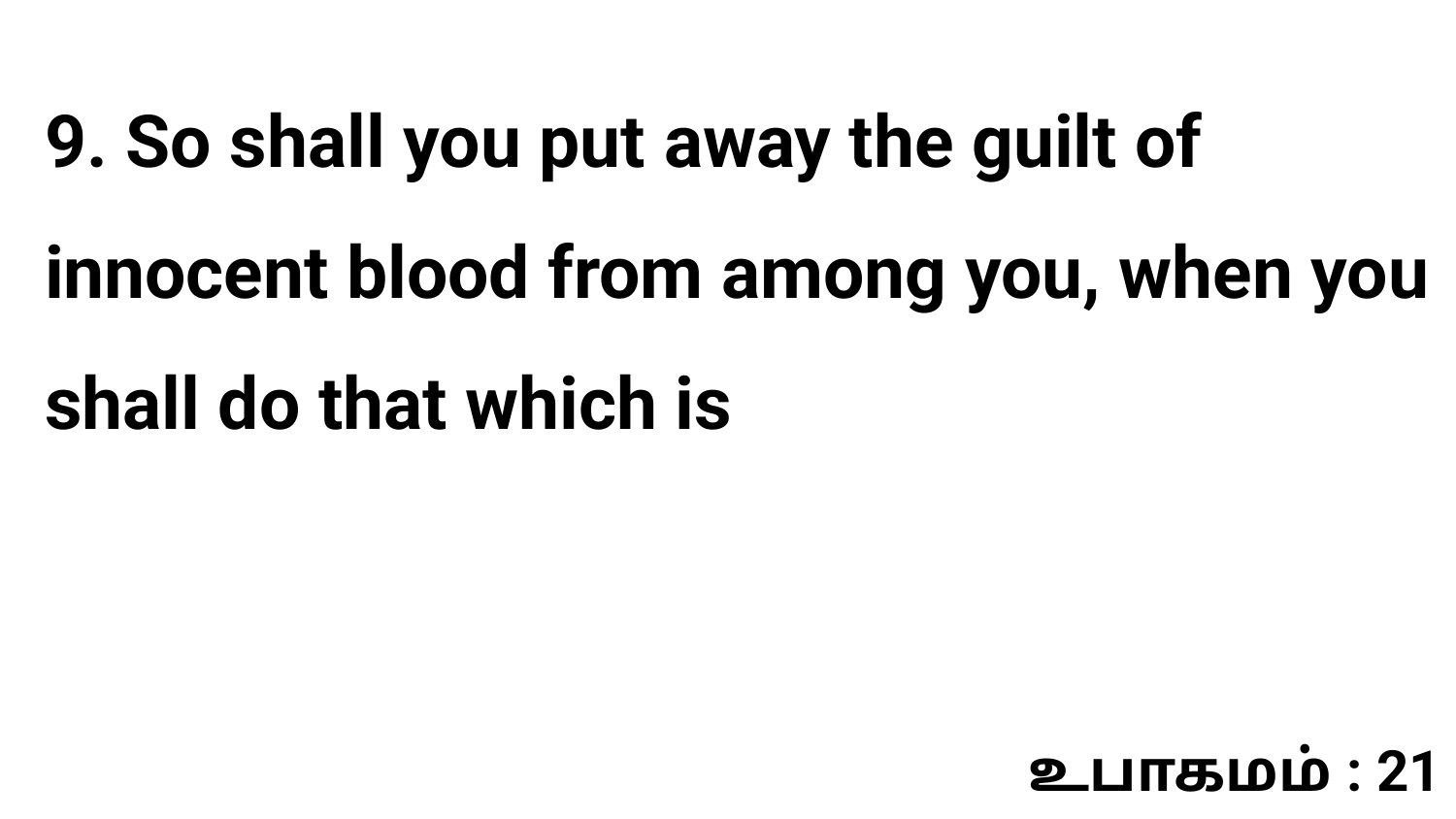

9. So shall you put away the guilt of innocent blood from among you, when you shall do that which is
உபாகமம் : 21